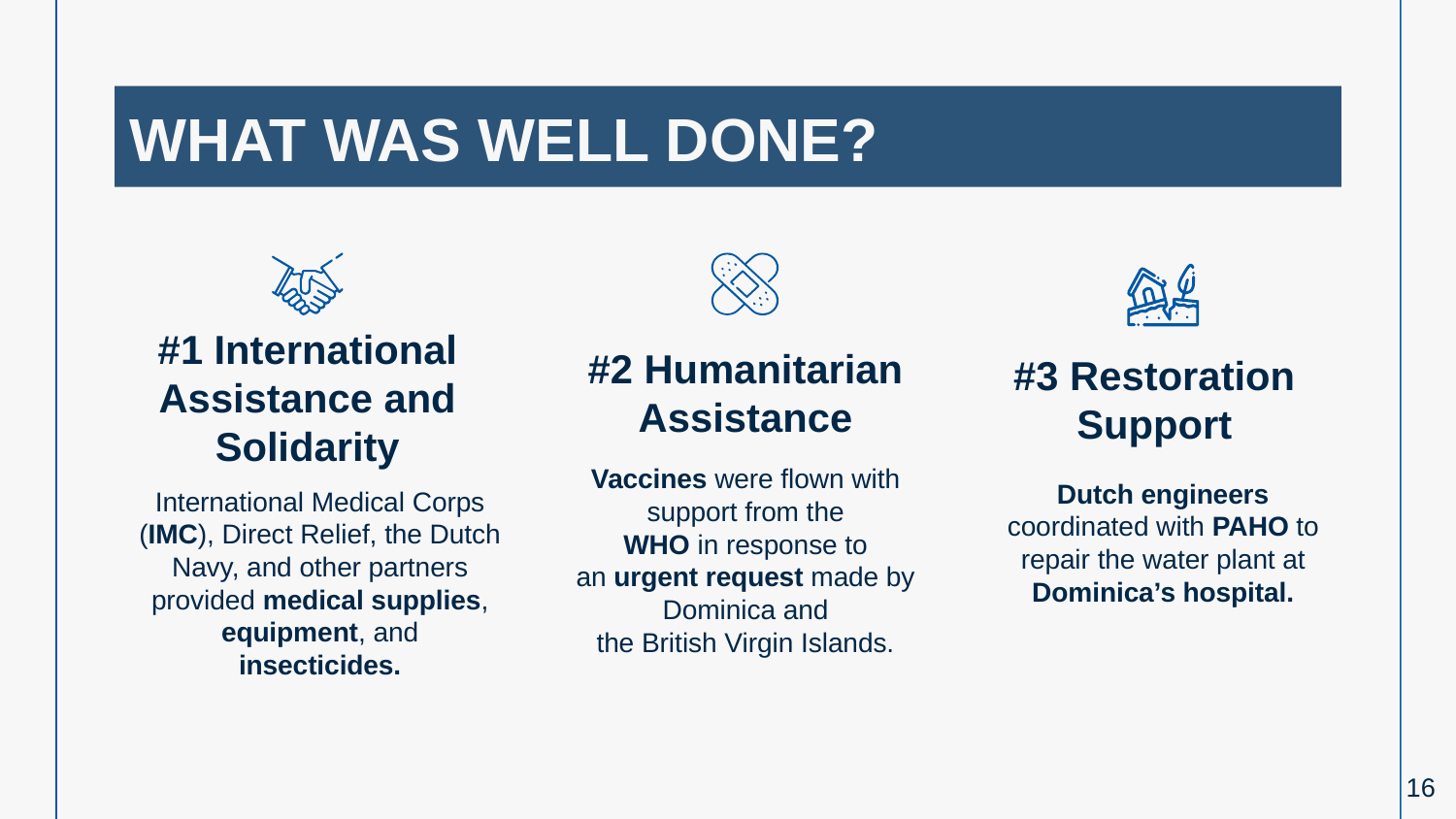

# WHAT WAS WELL DONE?

#2 Humanitarian Assistance
#3 Restoration Support
#1 International Assistance and Solidarity
Vaccines were flown with support from the
WHO in response to
an urgent request made by Dominica and
the British Virgin Islands.
Dutch engineers coordinated with PAHO to repair the water plant at Dominica’s hospital.

International Medical Corps (IMC), Direct Relief, the Dutch Navy, and other partners provided medical supplies, equipment, and insecticides.
16